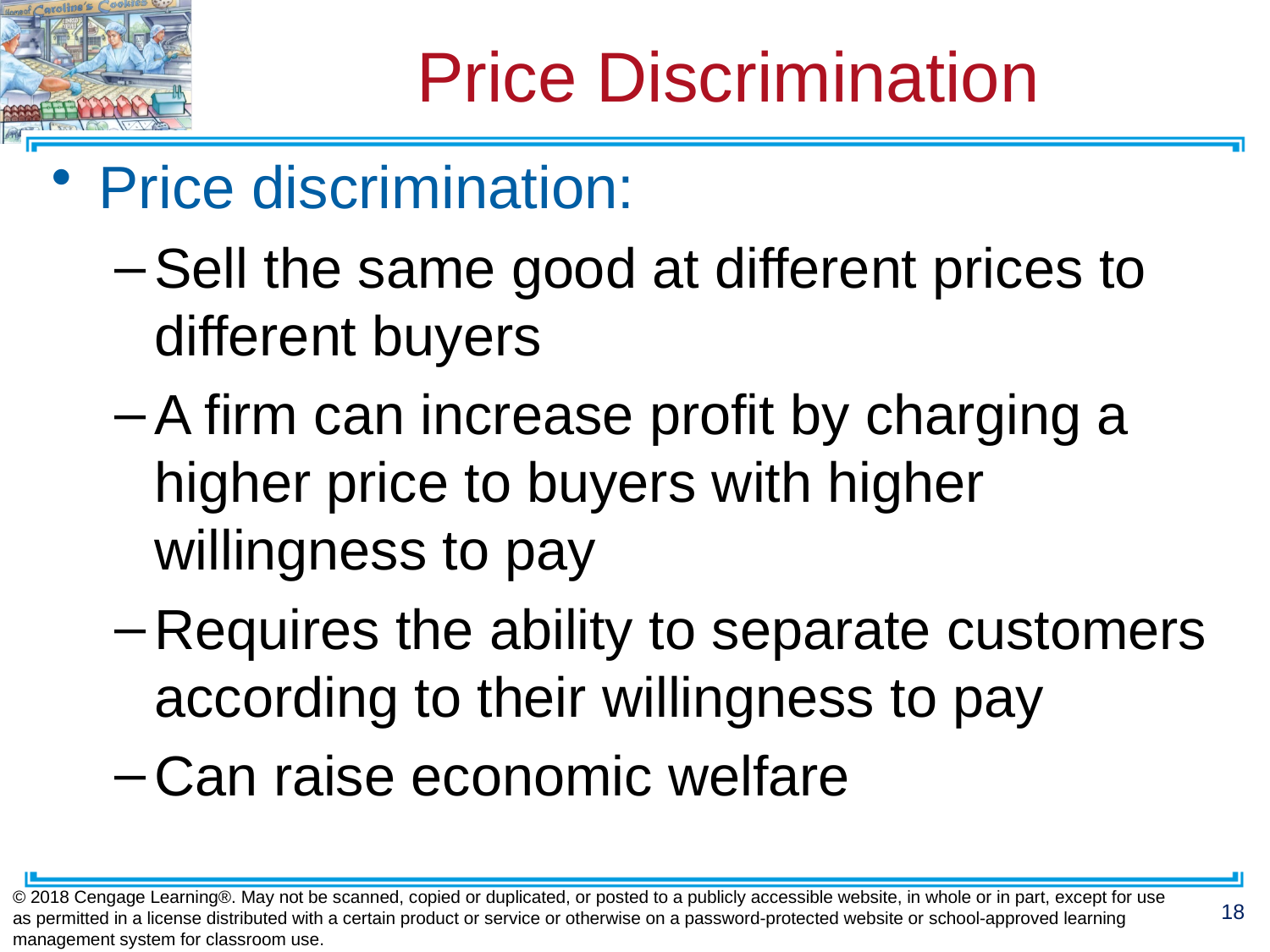

# Price Discrimination
Price discrimination:
Sell the same good at different prices to different buyers
A firm can increase profit by charging a higher price to buyers with higher willingness to pay
Requires the ability to separate customers according to their willingness to pay
Can raise economic welfare

© 2018 Cengage Learning®. May not be scanned, copied or duplicated, or posted to a publicly accessible website, in whole or in part, except for use as permitted in a license distributed with a certain product or service or otherwise on a password-protected website or school-approved learning management system for classroom use.
18